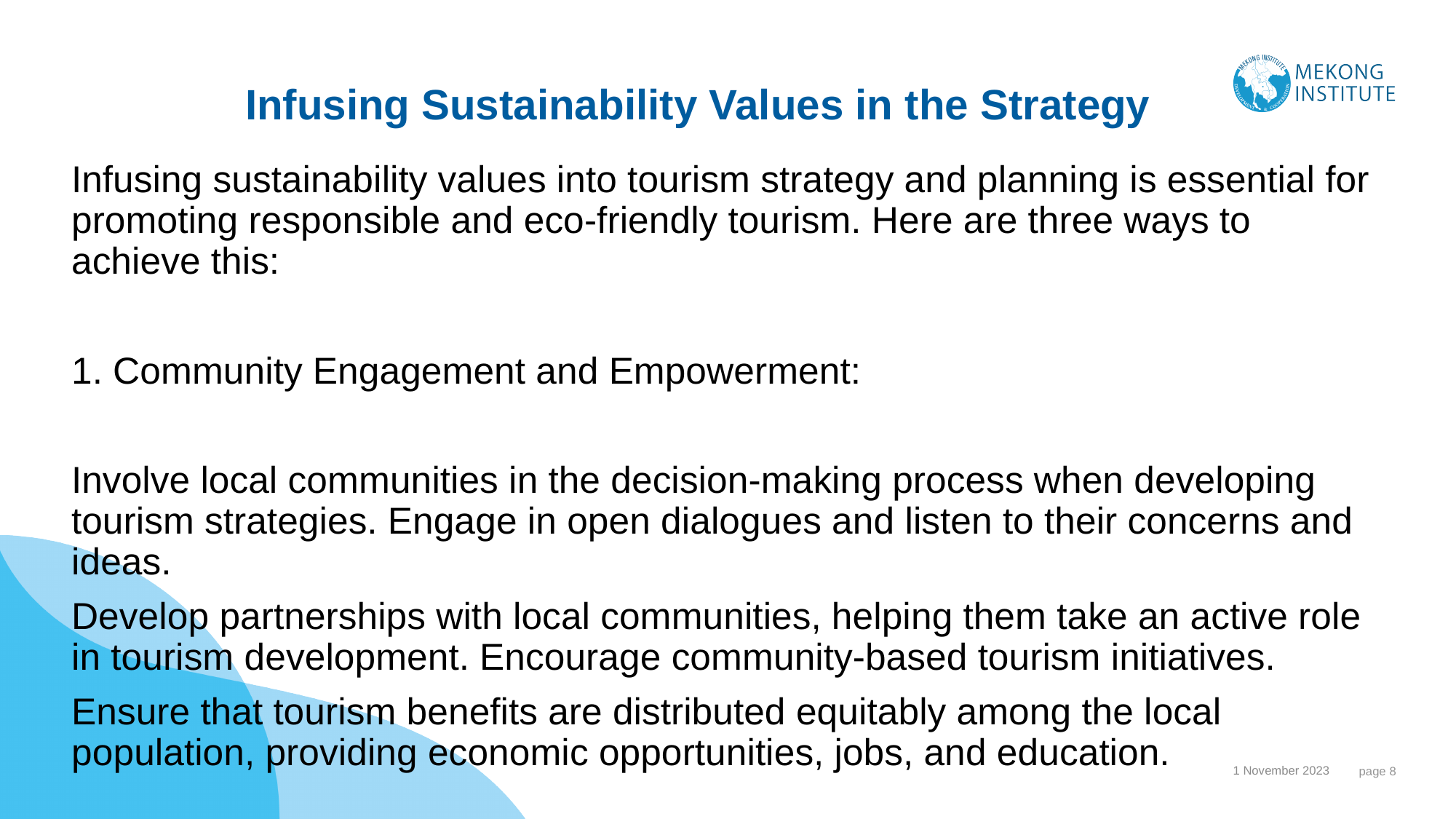

# Infusing Sustainability Values in the Strategy
Infusing sustainability values into tourism strategy and planning is essential for promoting responsible and eco-friendly tourism. Here are three ways to achieve this:

1. Community Engagement and Empowerment:

Involve local communities in the decision-making process when developing tourism strategies. Engage in open dialogues and listen to their concerns and ideas.
Develop partnerships with local communities, helping them take an active role in tourism development. Encourage community-based tourism initiatives.
Ensure that tourism benefits are distributed equitably among the local population, providing economic opportunities, jobs, and education.
1 November 2023
 page 8